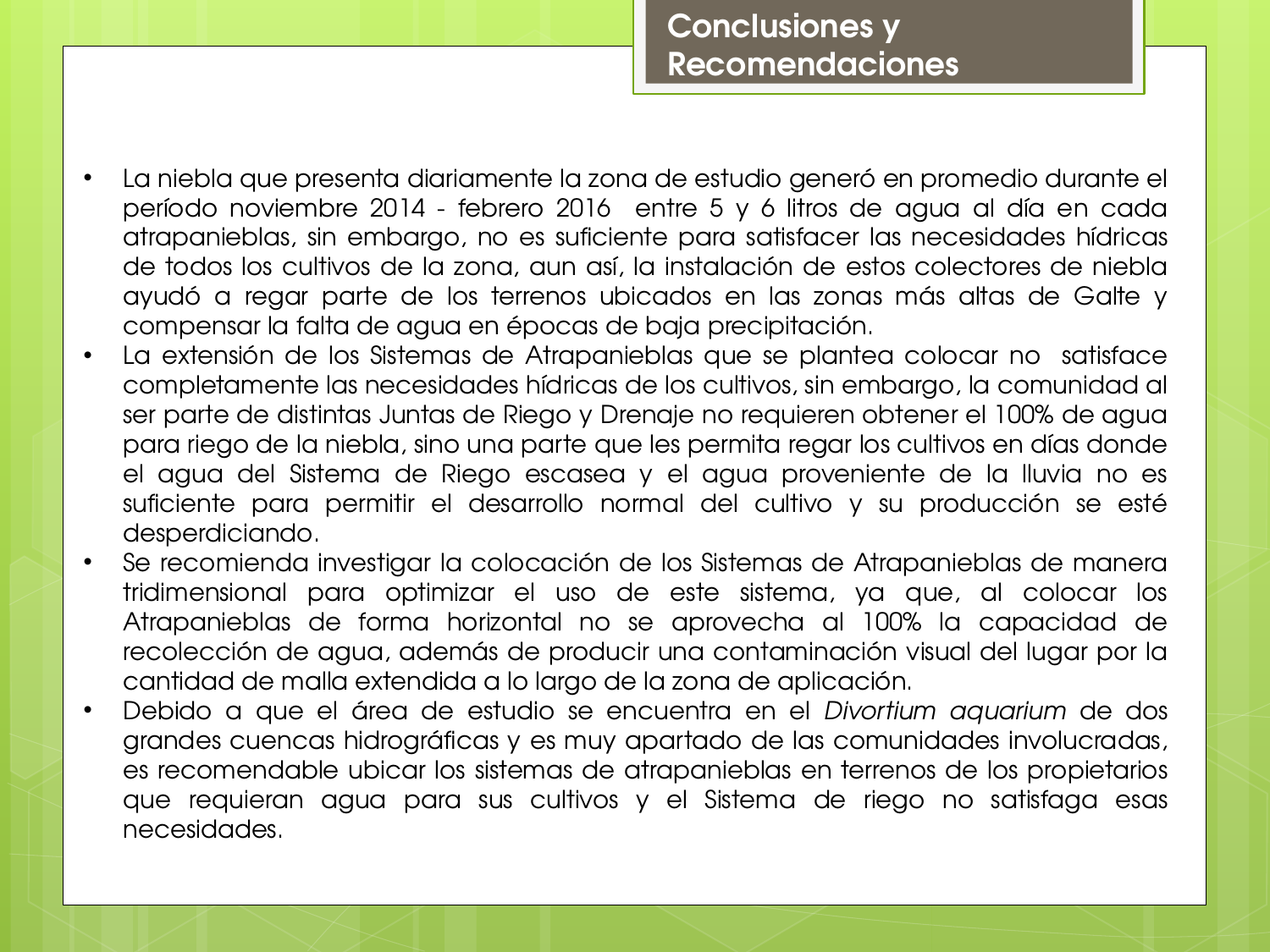

Conclusiones y Recomendaciones
La niebla que presenta diariamente la zona de estudio generó en promedio durante el período noviembre 2014 - febrero 2016  entre 5 y 6 litros de agua al día en cada atrapanieblas, sin embargo, no es suficiente para satisfacer las necesidades hídricas de todos los cultivos de la zona, aun así, la instalación de estos colectores de niebla ayudó a regar parte de los terrenos ubicados en las zonas más altas de Galte y compensar la falta de agua en épocas de baja precipitación.
La extensión de los Sistemas de Atrapanieblas que se plantea colocar no  satisface completamente las necesidades hídricas de los cultivos, sin embargo, la comunidad al ser parte de distintas Juntas de Riego y Drenaje no requieren obtener el 100% de agua para riego de la niebla, sino una parte que les permita regar los cultivos en días donde el agua del Sistema de Riego escasea y el agua proveniente de la lluvia no es suficiente para permitir el desarrollo normal del cultivo y su producción se esté desperdiciando.
Se recomienda investigar la colocación de los Sistemas de Atrapanieblas de manera tridimensional para optimizar el uso de este sistema, ya que, al colocar los Atrapanieblas de forma horizontal no se aprovecha al 100% la capacidad de recolección de agua, además de producir una contaminación visual del lugar por la cantidad de malla extendida a lo largo de la zona de aplicación.
Debido a que el área de estudio se encuentra en el Divortium aquarium de dos grandes cuencas hidrográficas y es muy apartado de las comunidades involucradas, es recomendable ubicar los sistemas de atrapanieblas en terrenos de los propietarios que requieran agua para sus cultivos y el Sistema de riego no satisfaga esas necesidades.